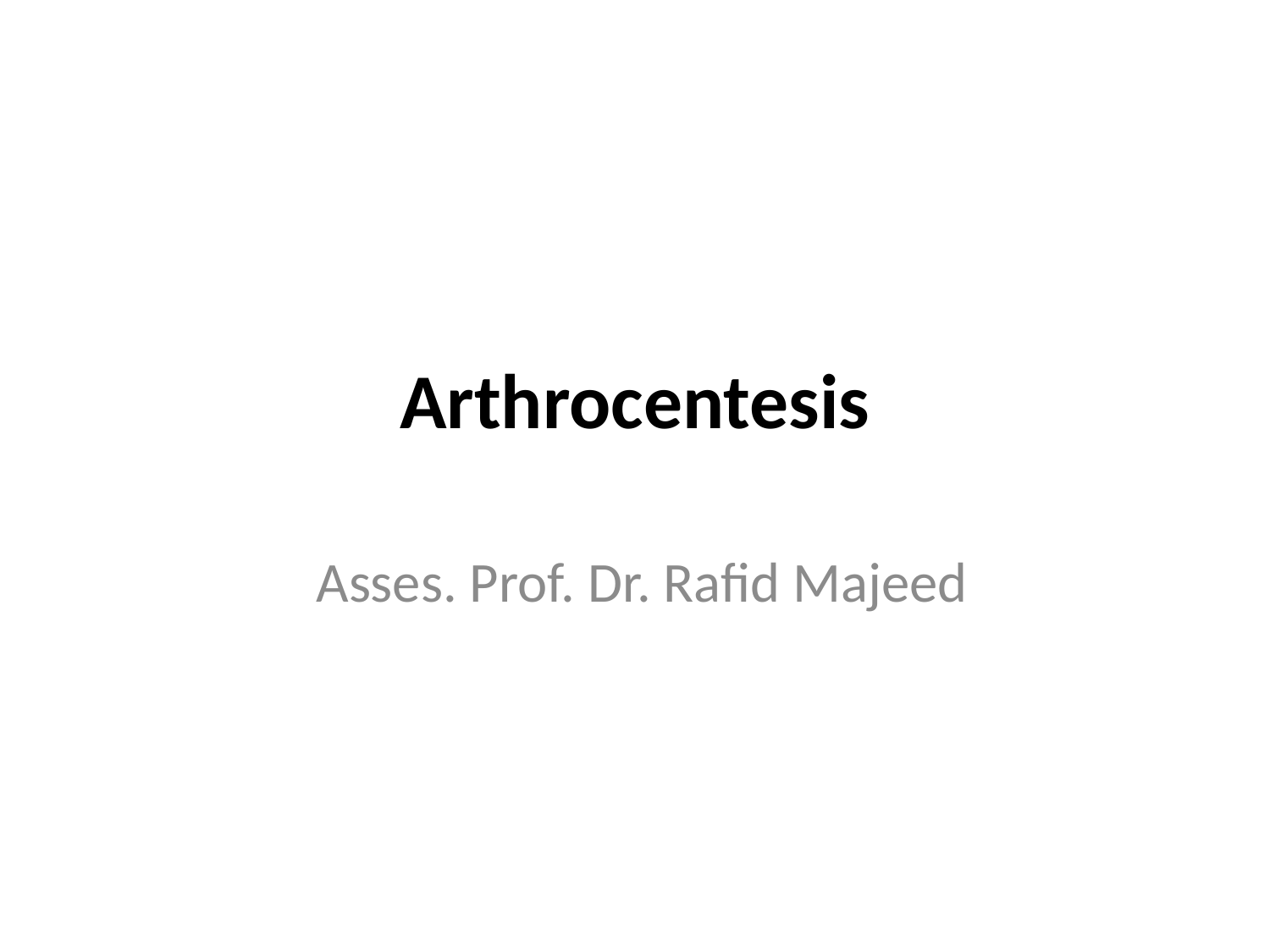

# Arthrocentesis
Asses. Prof. Dr. Rafid Majeed